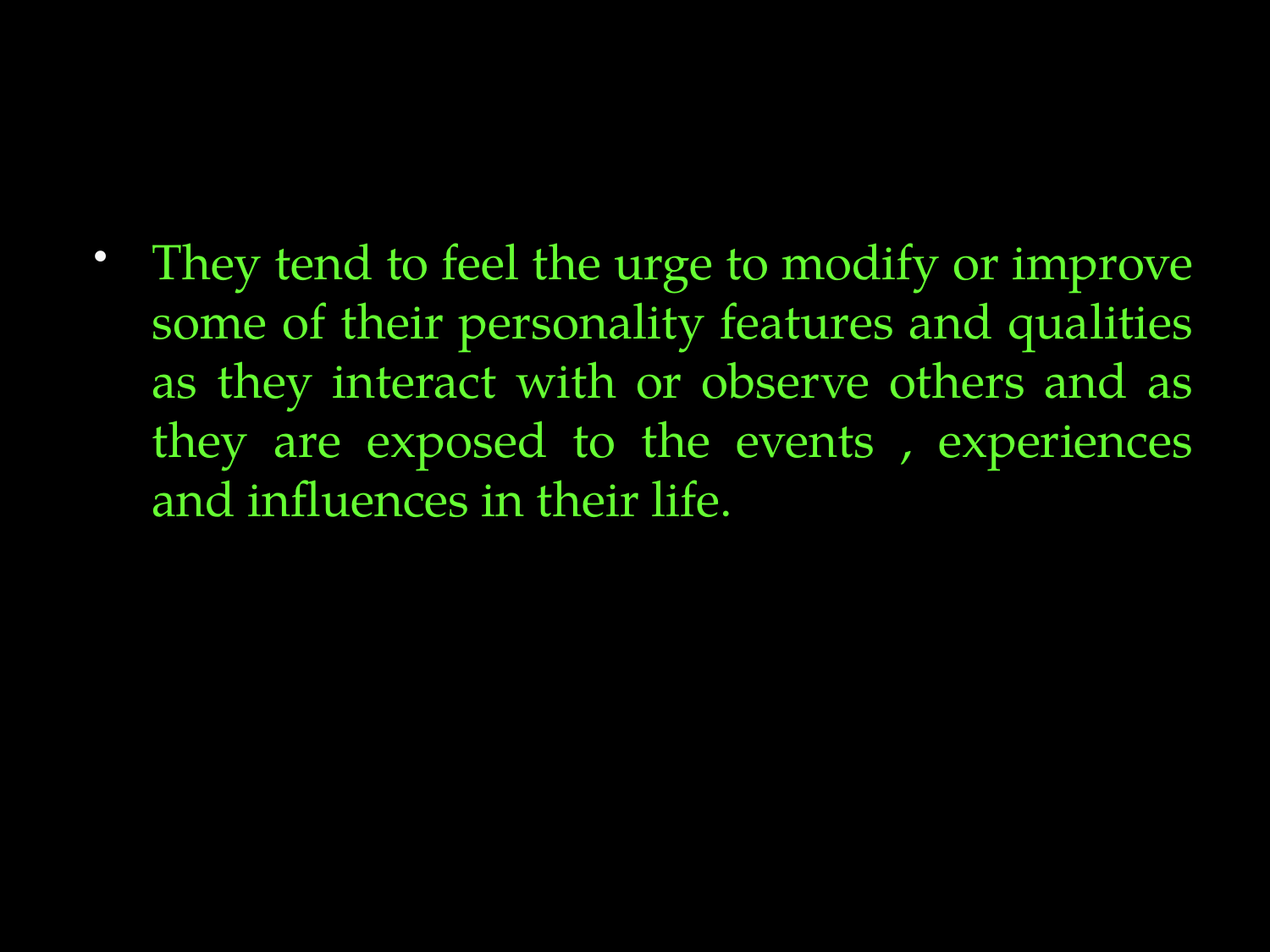

They tend to feel the urge to modify or improve some of their personality features and qualities as they interact with or observe others and as they are exposed to the events , experiences and influences in their life.